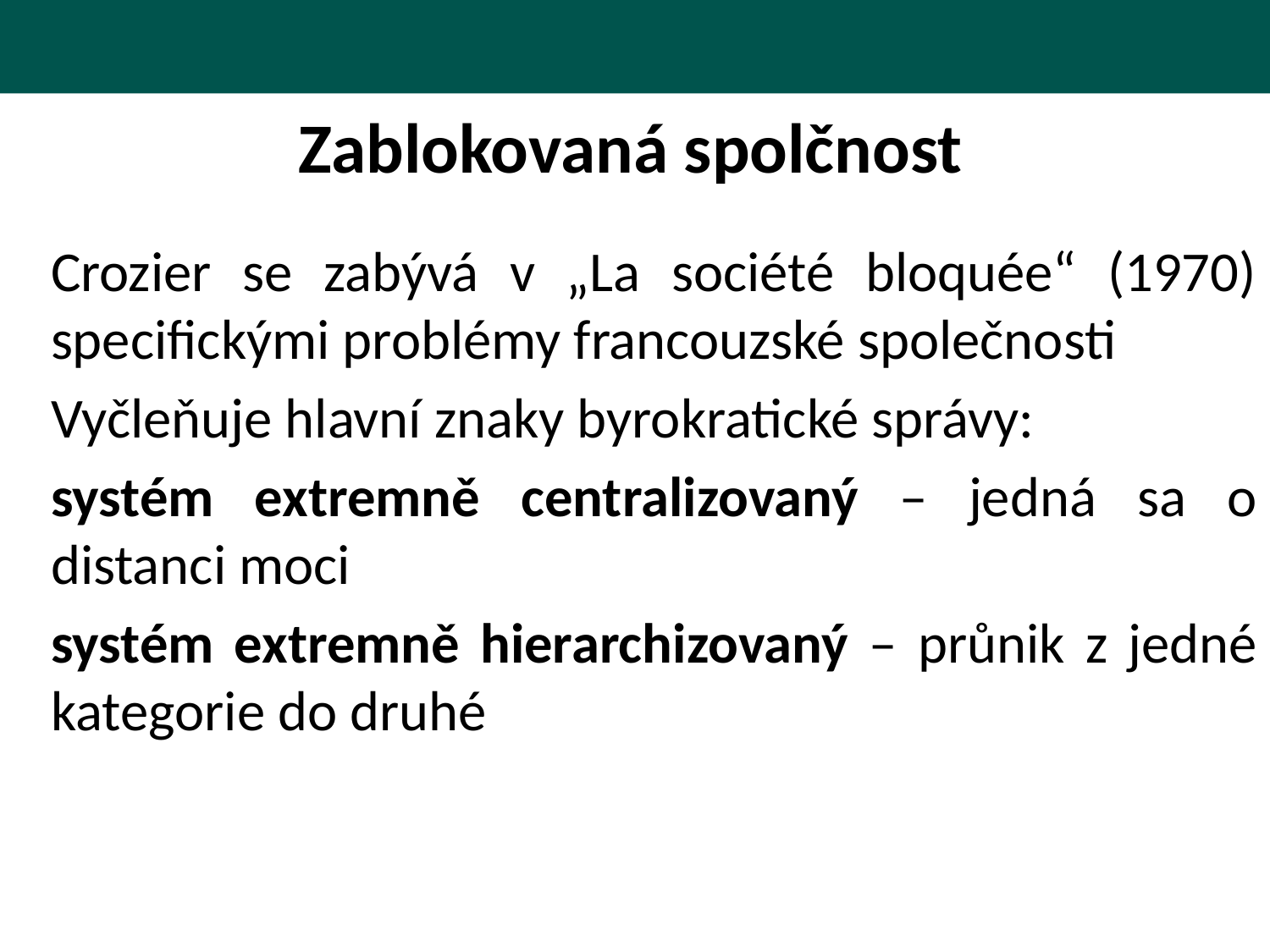

# Zablokovaná spolčnost

Crozier se zabývá v „La société bloquée“ (1970) specifickými problémy francouzské společnosti
Vyčleňuje hlavní znaky byrokratické správy:
systém extremně centralizovaný – jedná sa o distanci moci
systém extremně hierarchizovaný – průnik z jedné kategorie do druhé